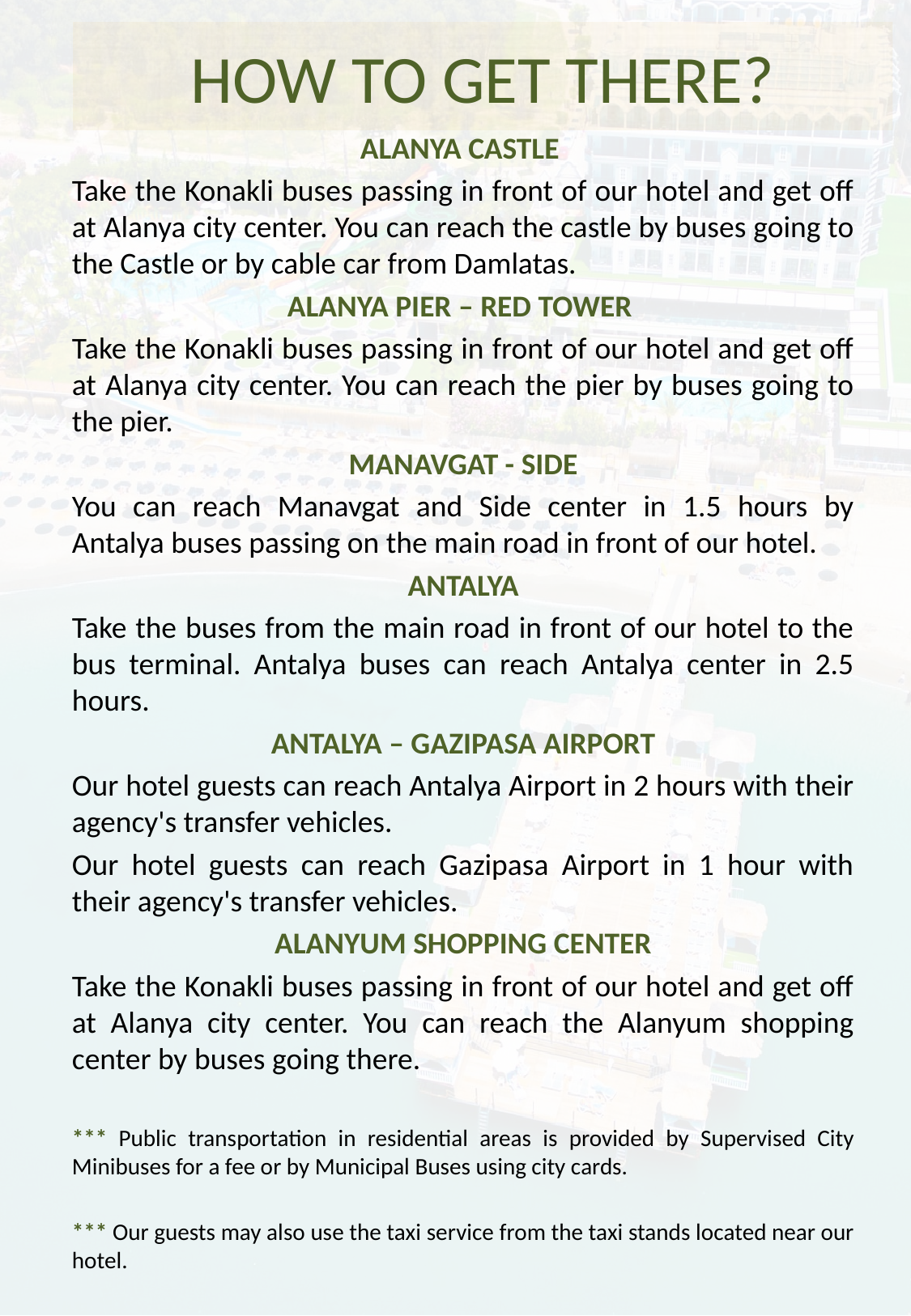

# HOW TO GET THERE?
ALANYA CASTLE
Take the Konakli buses passing in front of our hotel and get off at Alanya city center. You can reach the castle by buses going to the Castle or by cable car from Damlatas.
ALANYA PIER – RED TOWER
Take the Konakli buses passing in front of our hotel and get off at Alanya city center. You can reach the pier by buses going to the pier.
MANAVGAT - SIDE
You can reach Manavgat and Side center in 1.5 hours by Antalya buses passing on the main road in front of our hotel.
ANTALYA
Take the buses from the main road in front of our hotel to the bus terminal. Antalya buses can reach Antalya center in 2.5 hours.
ANTALYA – GAZIPASA AIRPORT
Our hotel guests can reach Antalya Airport in 2 hours with their agency's transfer vehicles.
Our hotel guests can reach Gazipasa Airport in 1 hour with their agency's transfer vehicles.
ALANYUM SHOPPING CENTER
Take the Konakli buses passing in front of our hotel and get off at Alanya city center. You can reach the Alanyum shopping center by buses going there.

*** Public transportation in residential areas is provided by Supervised City Minibuses for a fee or by Municipal Buses using city cards.

*** Our guests may also use the taxi service from the taxi stands located near our hotel.